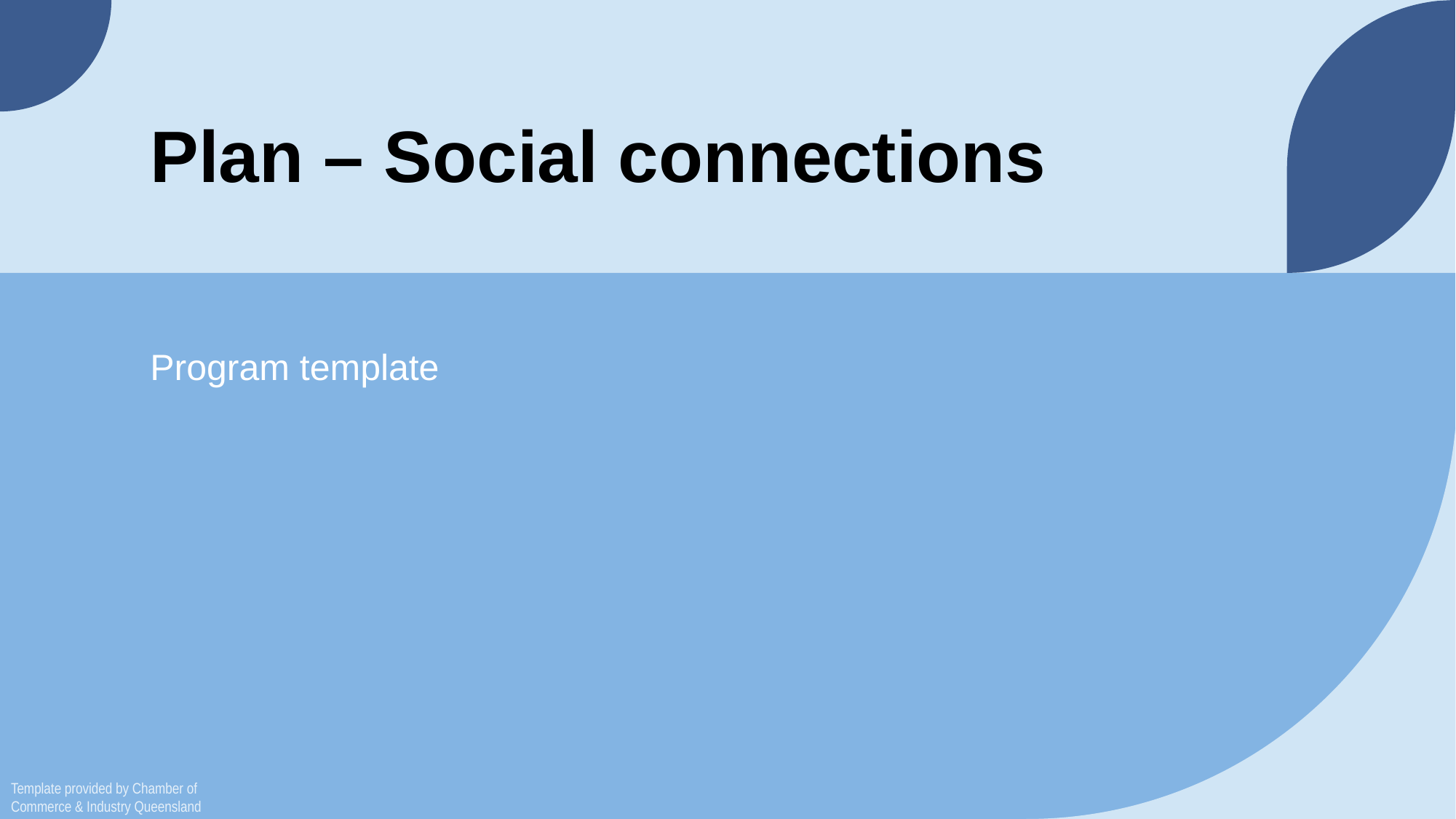

# Plan – Social connections
Program template
Template provided by Chamber of Commerce & Industry Queensland